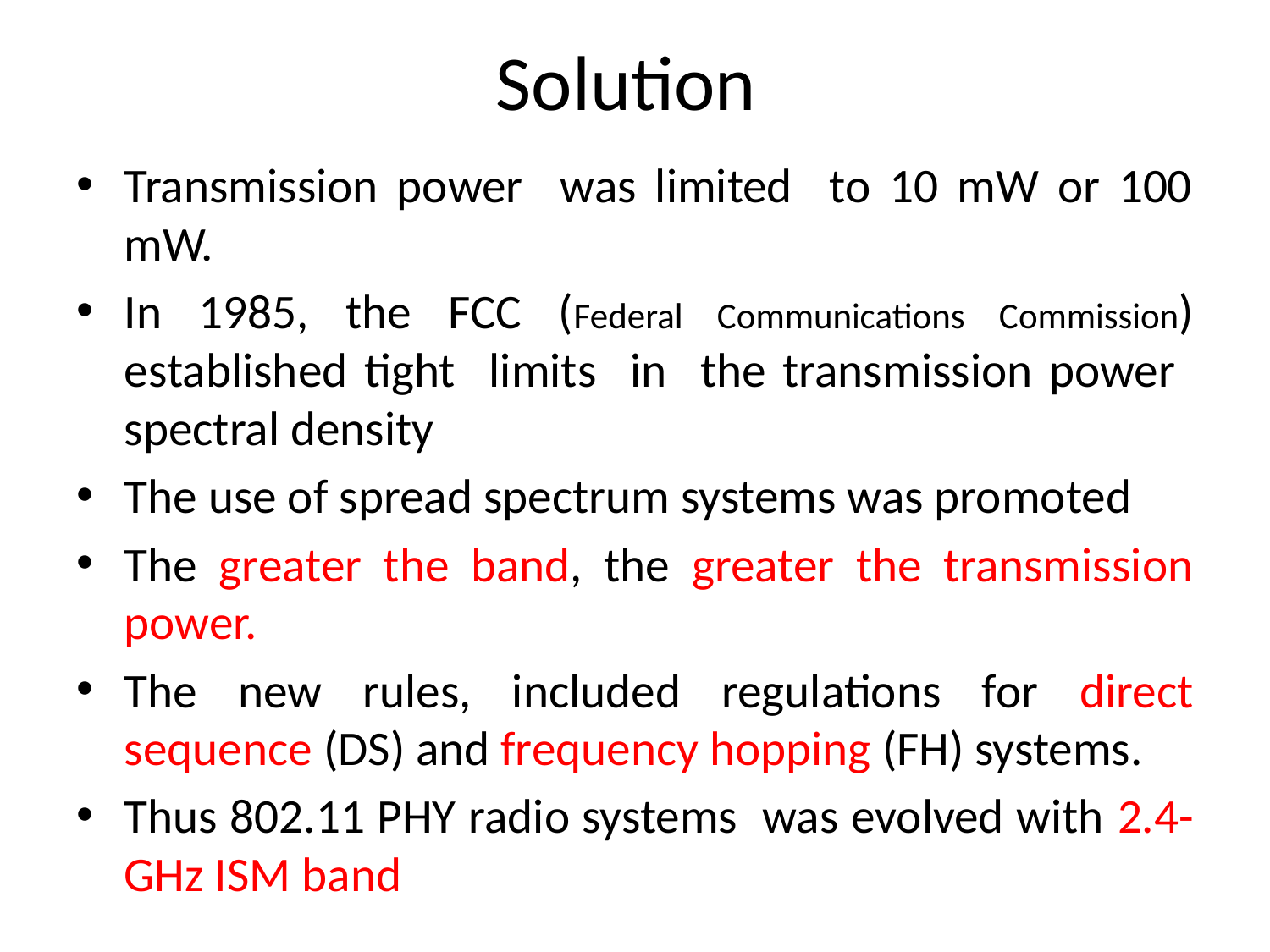

# Solution
Transmission power  was limited  to 10 mW or 100 mW.
In 1985, the FCC (Federal Communications Commission) established tight  limits  in  the transmission power  spectral density
The use of spread spectrum systems was promoted
The greater the band, the greater the transmission power.
The new rules, included regulations for direct sequence (DS) and frequency hopping (FH) systems.
Thus 802.11 PHY radio systems  was evolved with 2.4-GHz ISM band